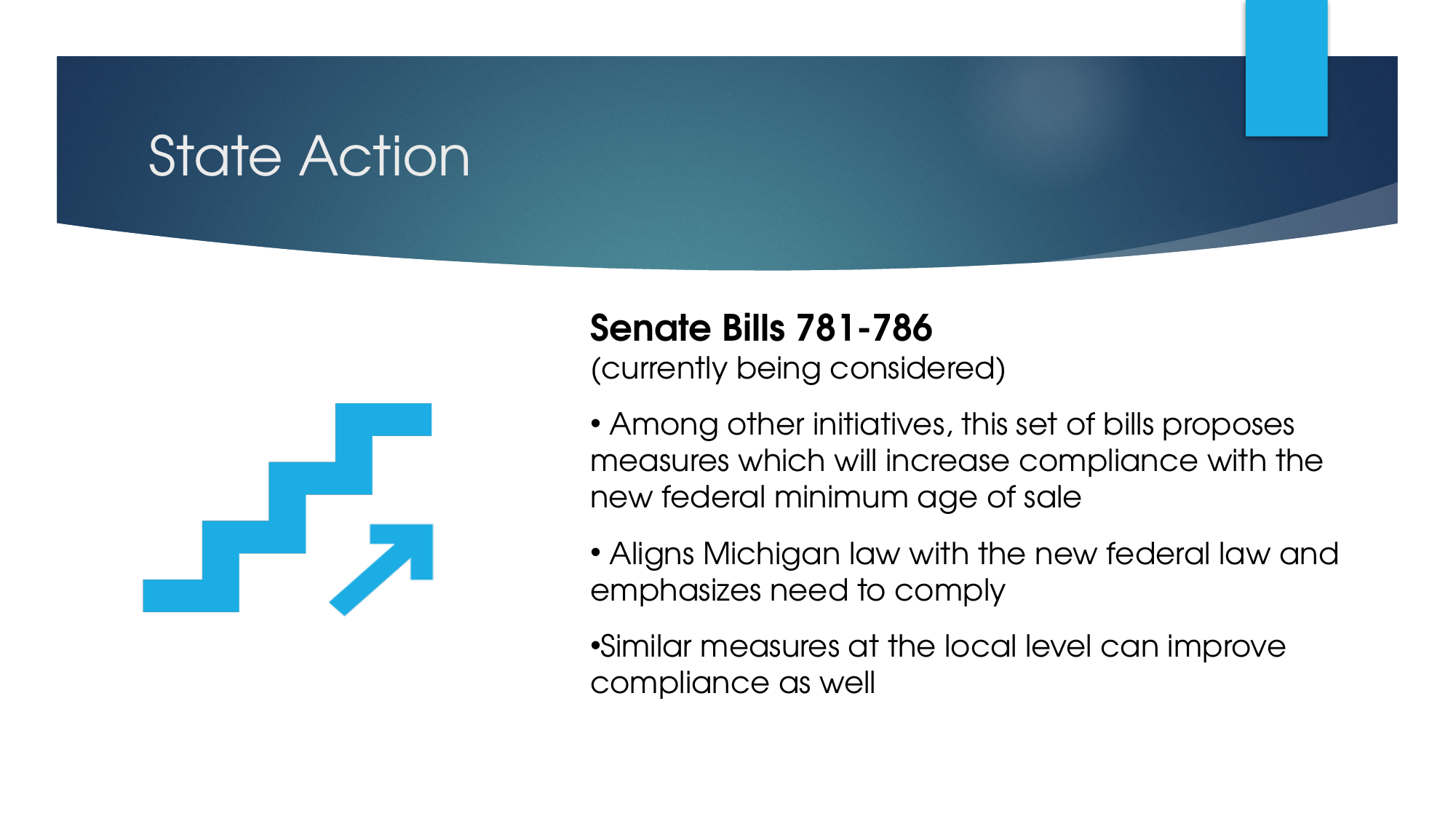

# State Action
Senate Bills 781-786
(currently being considered)

 Among other initiatives, this set of bills proposes measures which will increase compliance with the new federal minimum age of sale

 Aligns Michigan law with the new federal law and emphasizes need to comply

Similar measures at the local level can improve compliance as well